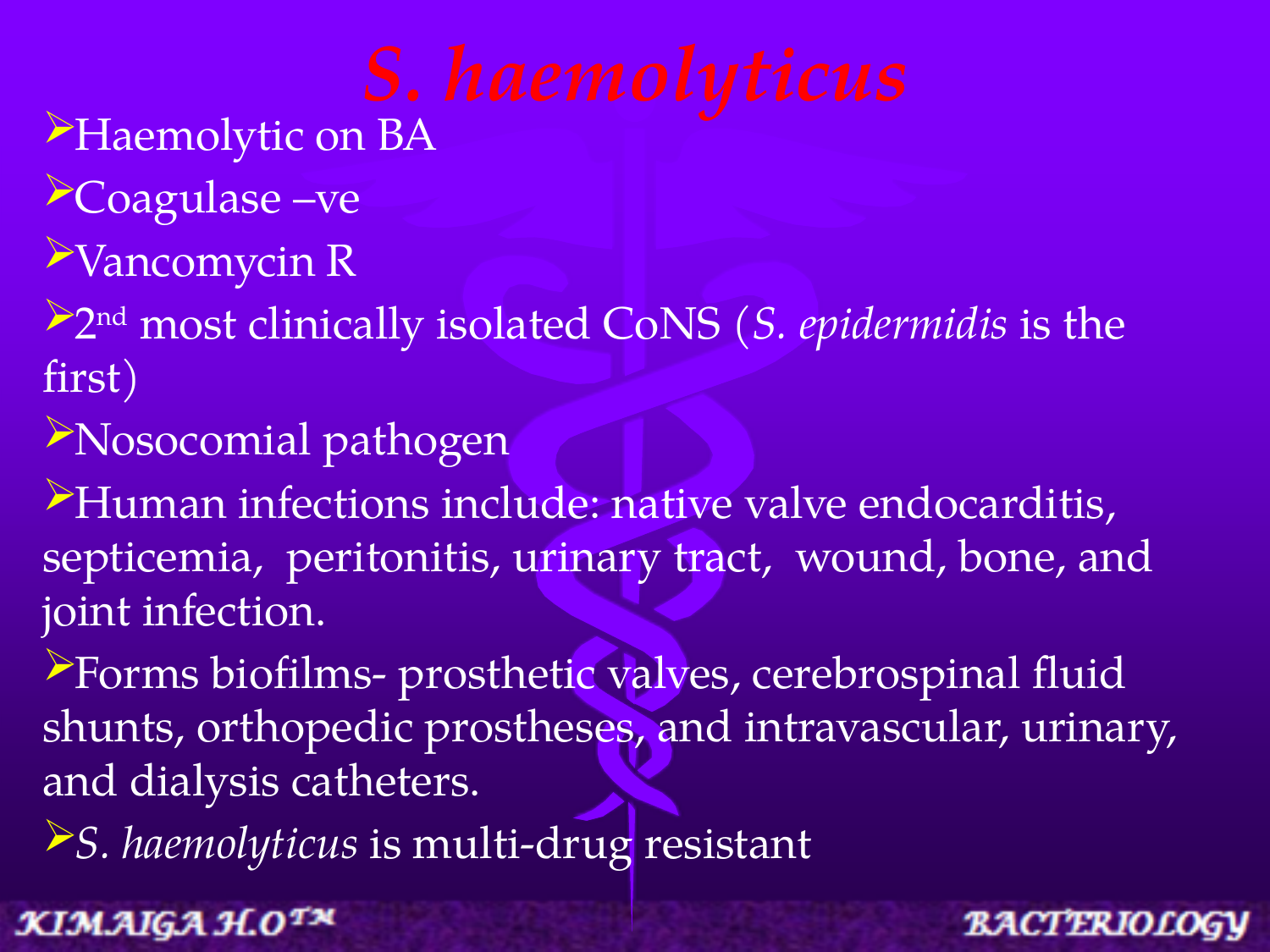

# S. haemolyticus
Haemolytic on BA
Coagulase –ve
Vancomycin R
2nd most clinically isolated CoNS (S. epidermidis is the first)
Nosocomial pathogen
Human infections include: native valve endocarditis, septicemia,  peritonitis, urinary tract,  wound, bone, and joint infection.
Forms biofilms- prosthetic valves, cerebrospinal fluid shunts, orthopedic prostheses, and intravascular, urinary, and dialysis catheters.
S. haemolyticus is multi-drug resistant